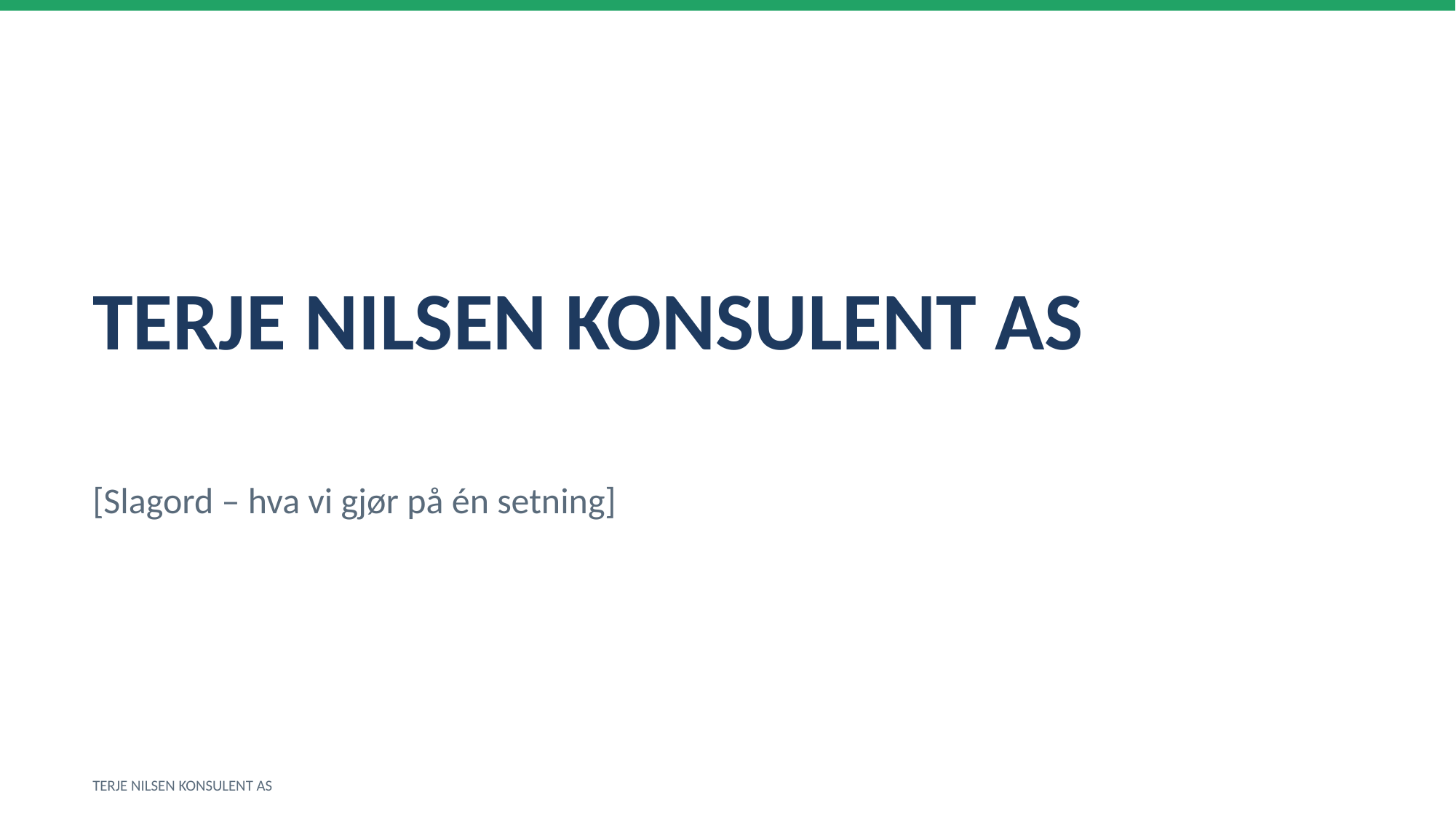

TERJE NILSEN KONSULENT AS
[Slagord – hva vi gjør på én setning]
TERJE NILSEN KONSULENT AS